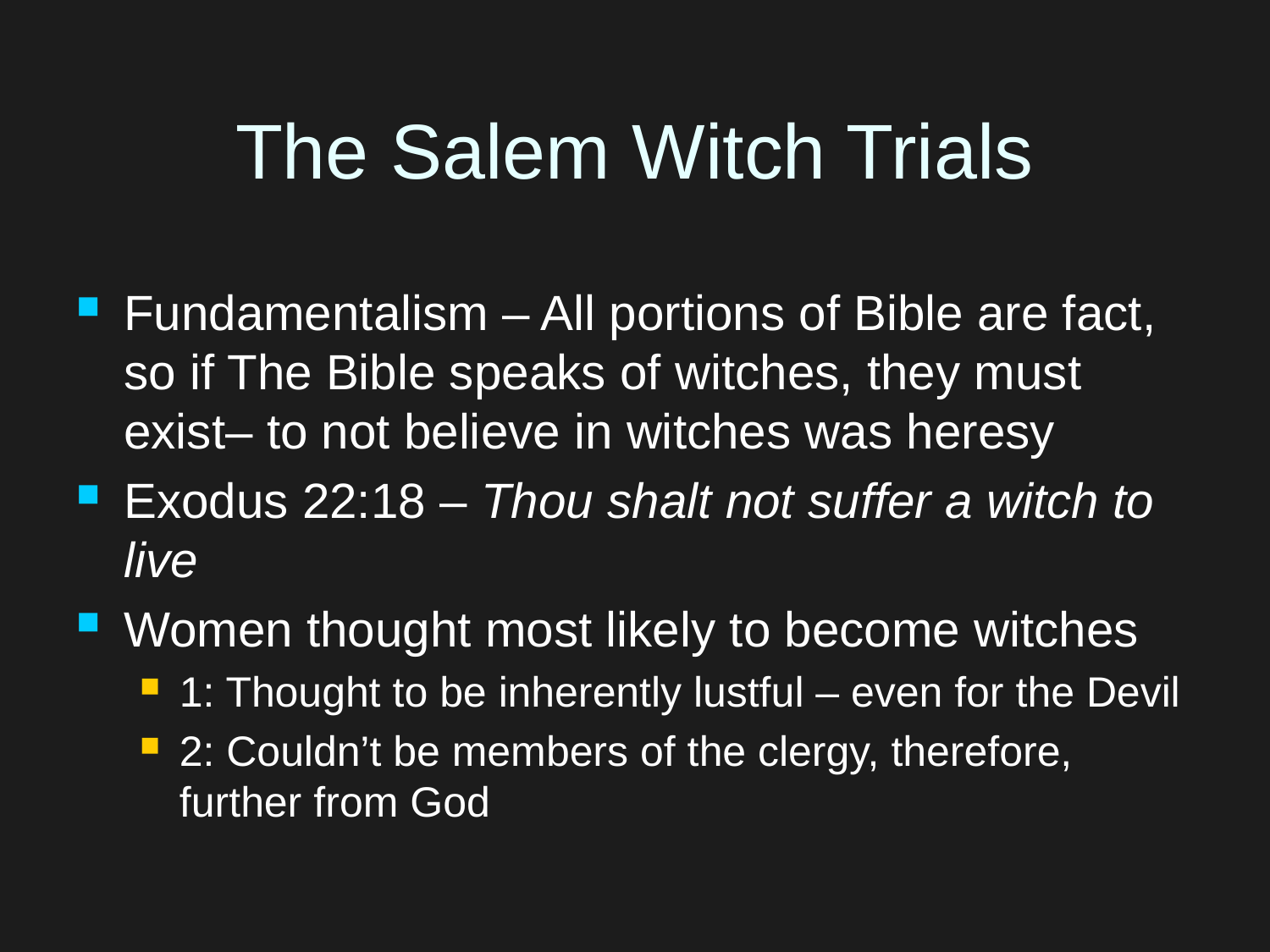

# The Salem Witch Trials
Fundamentalism – All portions of Bible are fact, so if The Bible speaks of witches, they must exist– to not believe in witches was heresy
Exodus 22:18 – Thou shalt not suffer a witch to live
Women thought most likely to become witches
1: Thought to be inherently lustful – even for the Devil
2: Couldn’t be members of the clergy, therefore, further from God